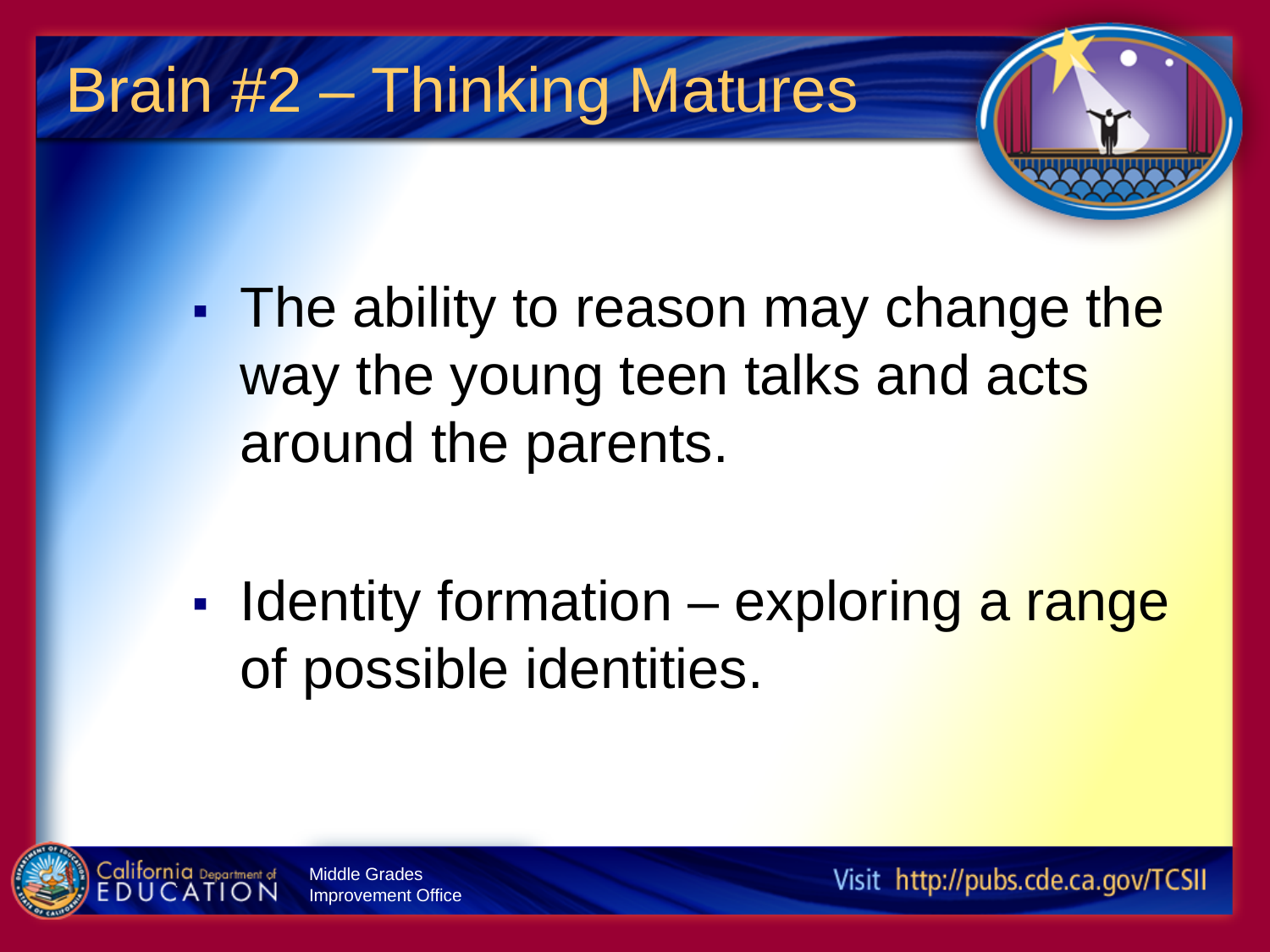

# Brain #2 – Thinking Matures
The ability to reason may change the way the young teen talks and acts around the parents.

Identity formation – exploring a range of possible identities.